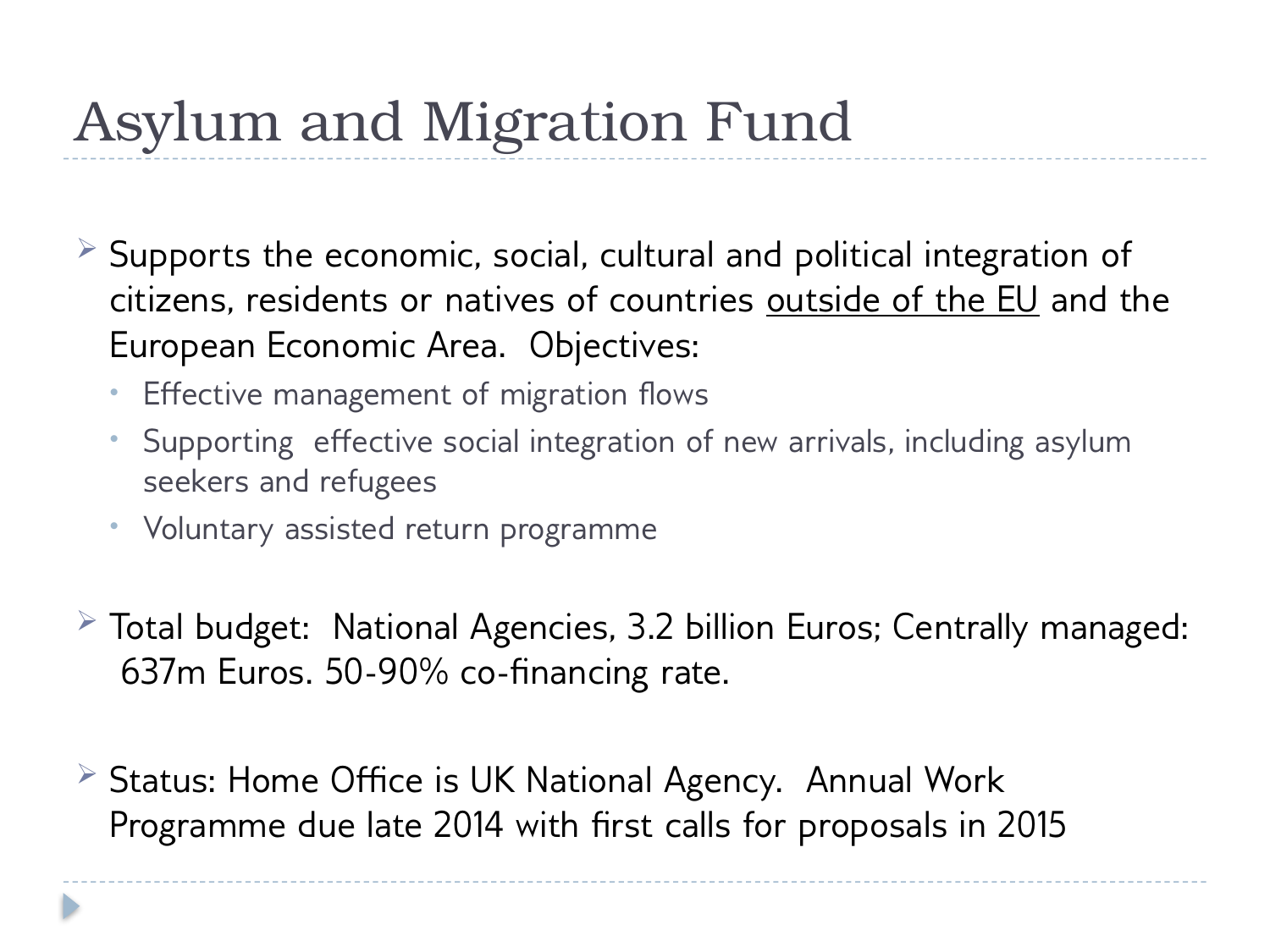

# Asylum and Migration Fund

Supports the economic, social, cultural and political integration of citizens, residents or natives of countries outside of the EU and the European Economic Area.  Objectives:
Effective management of migration flows
Supporting  effective social integration of new arrivals, including asylum seekers and refugees
Voluntary assisted return programme

Total budget:  National Agencies, 3.2 billion Euros; Centrally managed:  637m Euros. 50-90% co-financing rate.

Status: Home Office is UK National Agency.  Annual Work Programme due late 2014 with first calls for proposals in 2015